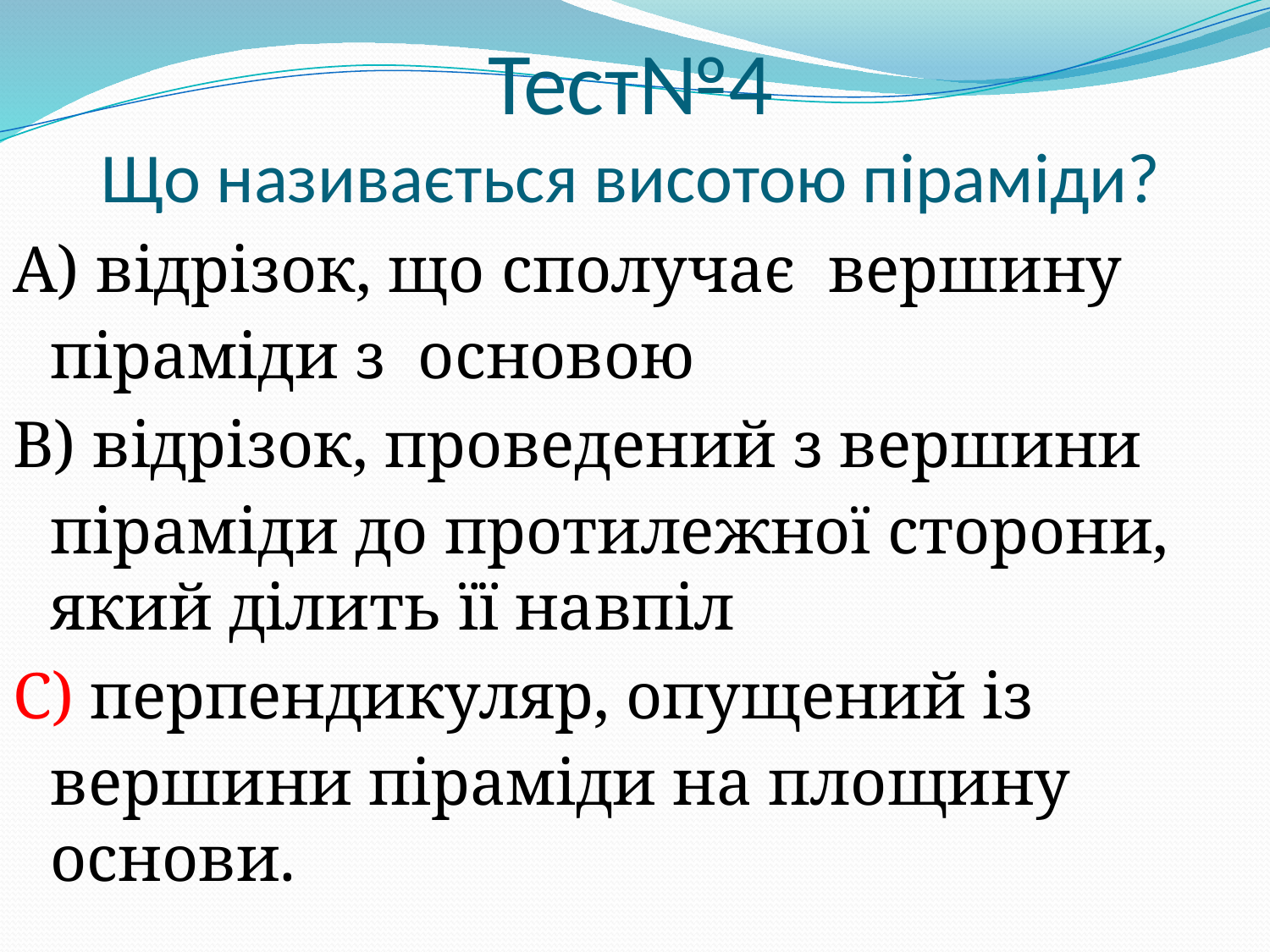

# Тест№4 Що називається висотою піраміди?
А) відрізок, що сполучає  вершину піраміди з  основою
В) відрізок, проведений з вершини піраміди до протилежної сторони, який ділить її навпіл
С) перпендикуляр, опущений із вершини піраміди на площину основи.